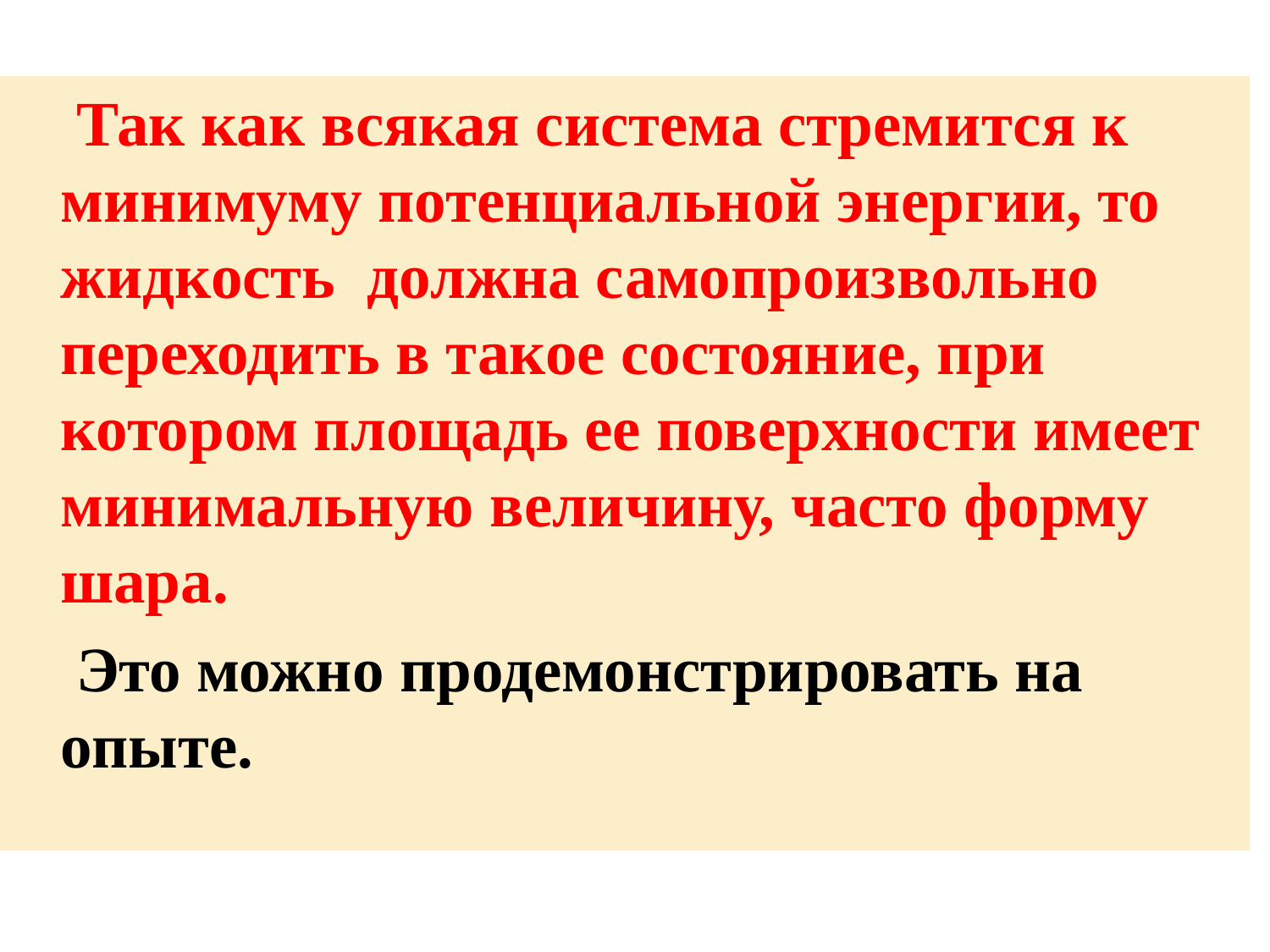

Так как всякая система стремится к минимуму потенциальной энергии, то жидкость  должна самопроизвольно переходить в такое состояние, при котором площадь ее поверхности имеет минимальную величину, часто форму шара.
    Это можно продемонстрировать на опыте.